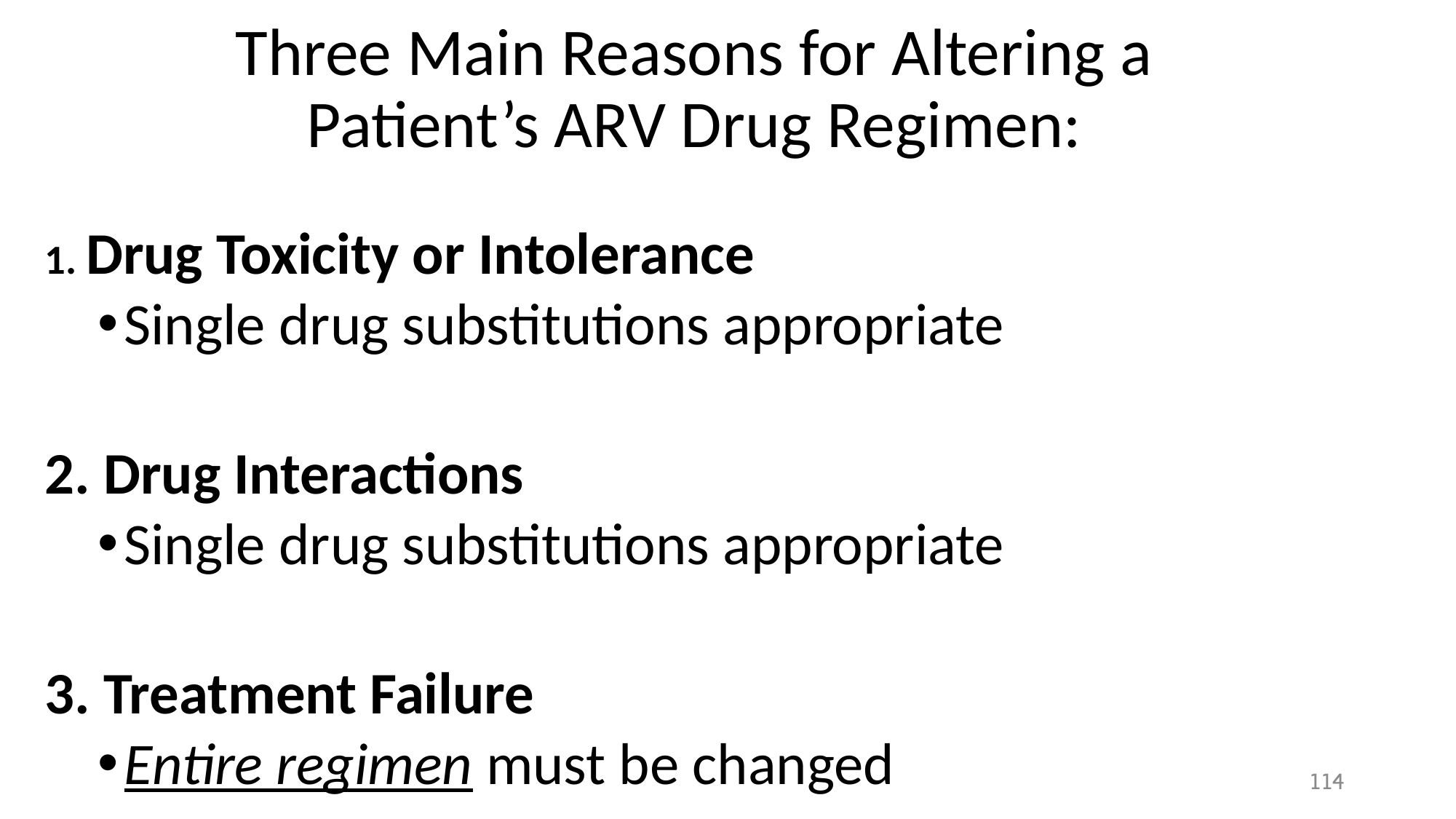

# Three Main Reasons for Altering a Patient’s ARV Drug Regimen:
1. Drug Toxicity or Intolerance
Single drug substitutions appropriate

2. Drug Interactions
Single drug substitutions appropriate

3. Treatment Failure
Entire regimen must be changed
114